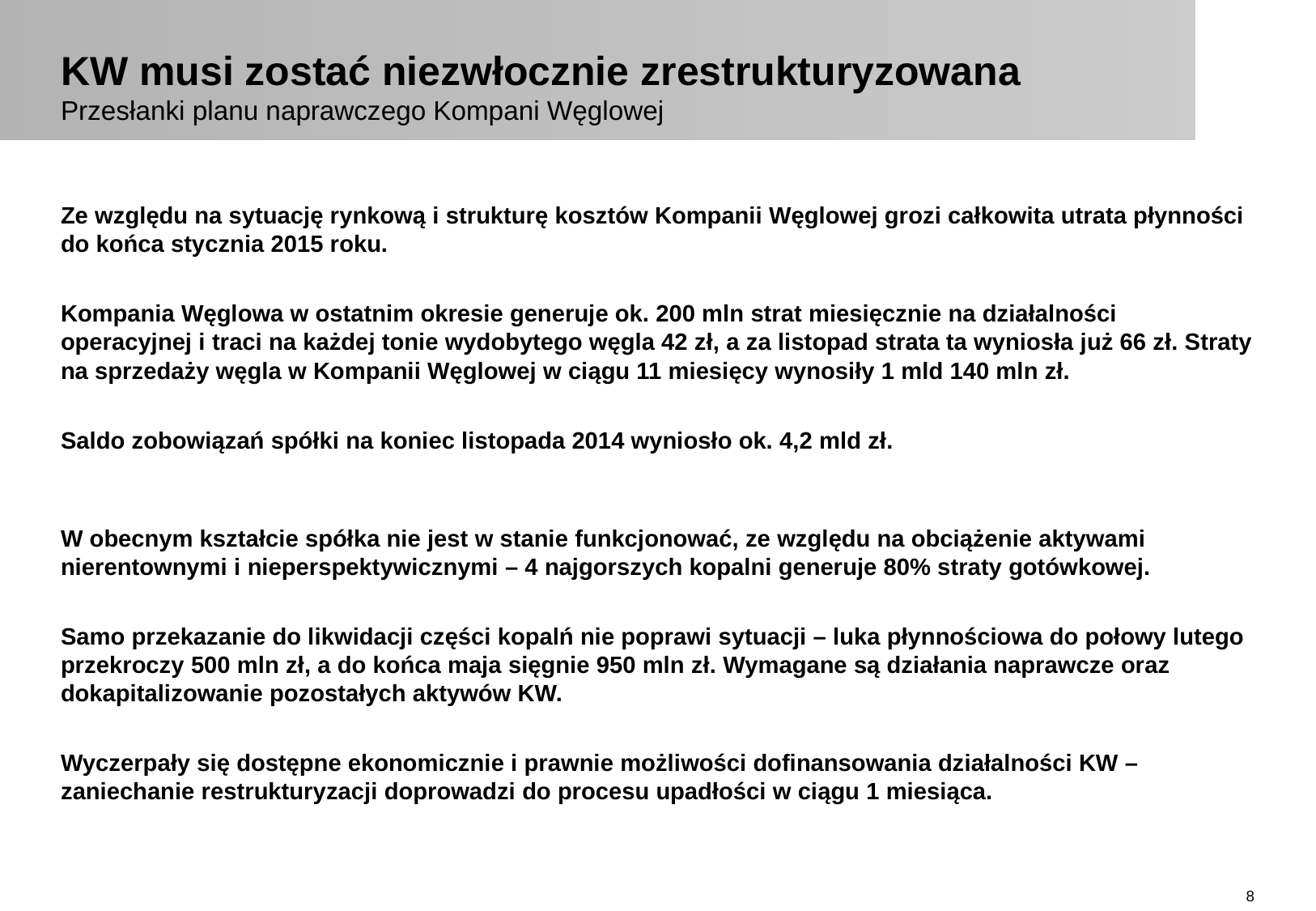

# KW musi zostać niezwłocznie zrestrukturyzowana Przesłanki planu naprawczego Kompani Węglowej
Ze względu na sytuację rynkową i strukturę kosztów Kompanii Węglowej grozi całkowita utrata płynności do końca stycznia 2015 roku.

Kompania Węglowa w ostatnim okresie generuje ok. 200 mln strat miesięcznie na działalności operacyjnej i traci na każdej tonie wydobytego węgla 42 zł, a za listopad strata ta wyniosła już 66 zł. Straty na sprzedaży węgla w Kompanii Węglowej w ciągu 11 miesięcy wynosiły 1 mld 140 mln zł.

Saldo zobowiązań spółki na koniec listopada 2014 wyniosło ok. 4,2 mld zł.

W obecnym kształcie spółka nie jest w stanie funkcjonować, ze względu na obciążenie aktywami nierentownymi i nieperspektywicznymi – 4 najgorszych kopalni generuje 80% straty gotówkowej.

Samo przekazanie do likwidacji części kopalń nie poprawi sytuacji – luka płynnościowa do połowy lutego przekroczy 500 mln zł, a do końca maja sięgnie 950 mln zł. Wymagane są działania naprawcze oraz dokapitalizowanie pozostałych aktywów KW.

Wyczerpały się dostępne ekonomicznie i prawnie możliwości dofinansowania działalności KW – zaniechanie restrukturyzacji doprowadzi do procesu upadłości w ciągu 1 miesiąca.